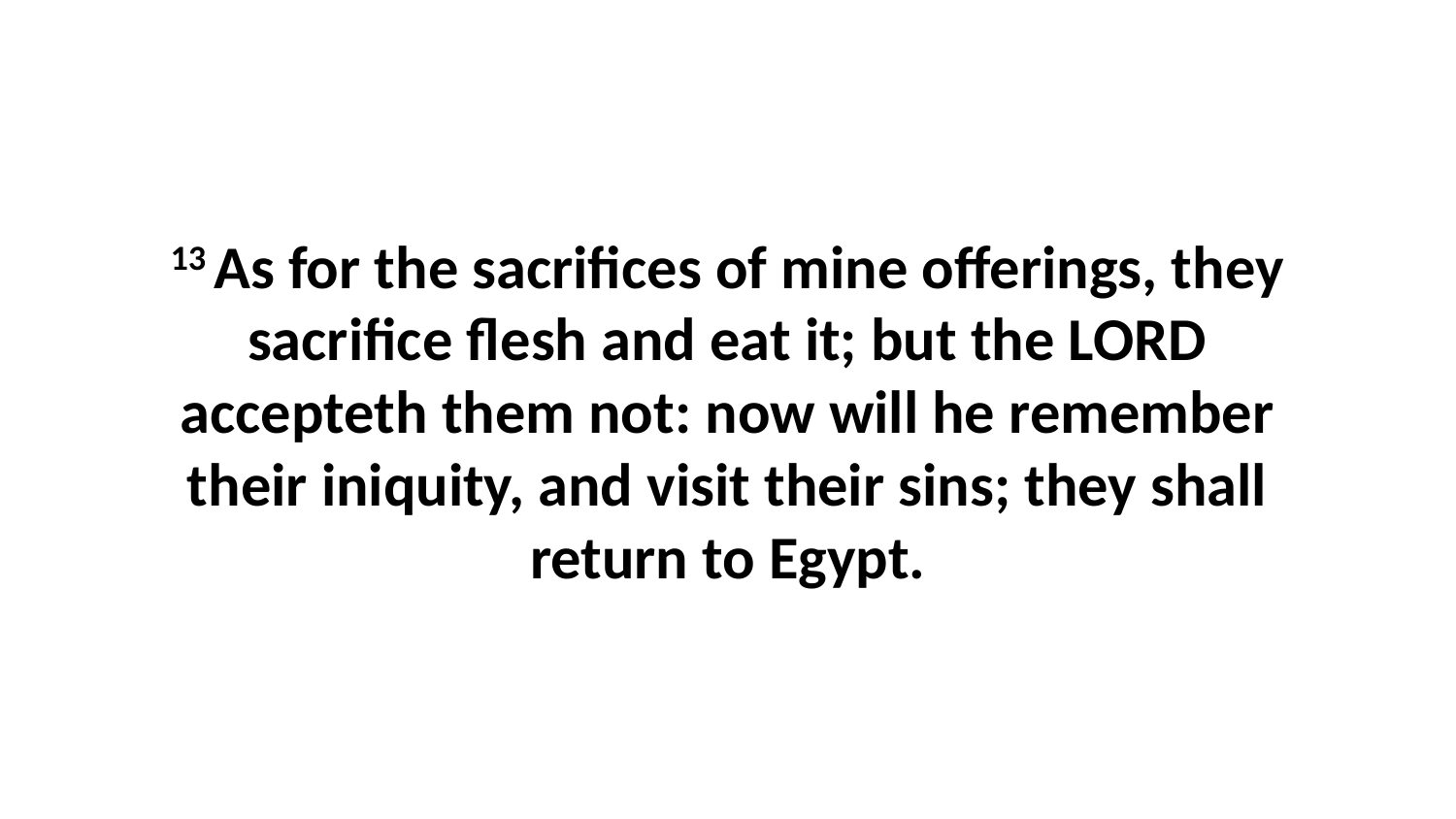

13 As for the sacrifices of mine offerings, they sacrifice flesh and eat it; but the LORD accepteth them not: now will he remember their iniquity, and visit their sins; they shall return to Egypt.